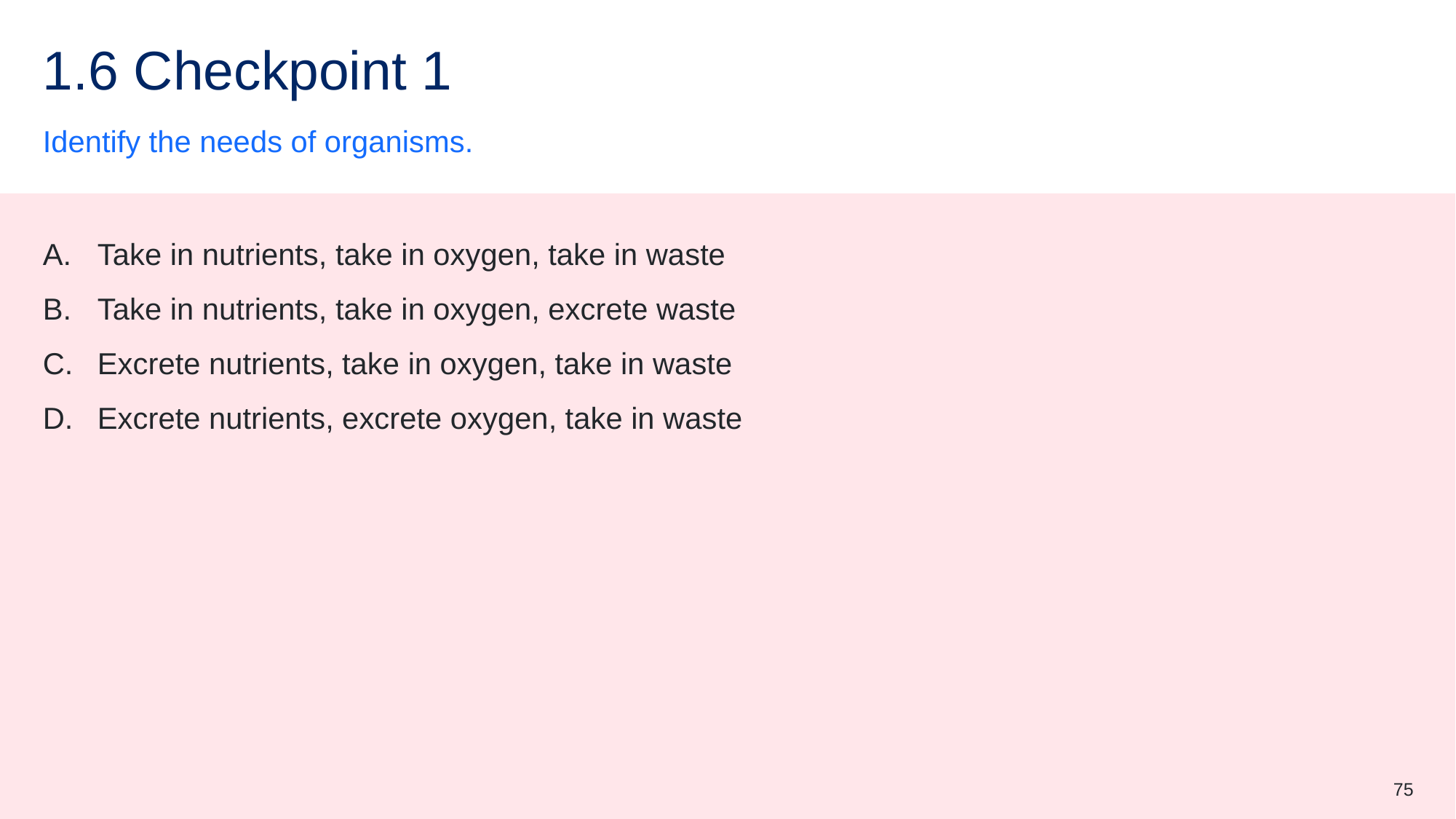

# 1.6 Checkpoint 1
Identify the needs of organisms.
Take in nutrients, take in oxygen, take in waste
Take in nutrients, take in oxygen, excrete waste
Excrete nutrients, take in oxygen, take in waste
Excrete nutrients, excrete oxygen, take in waste
75